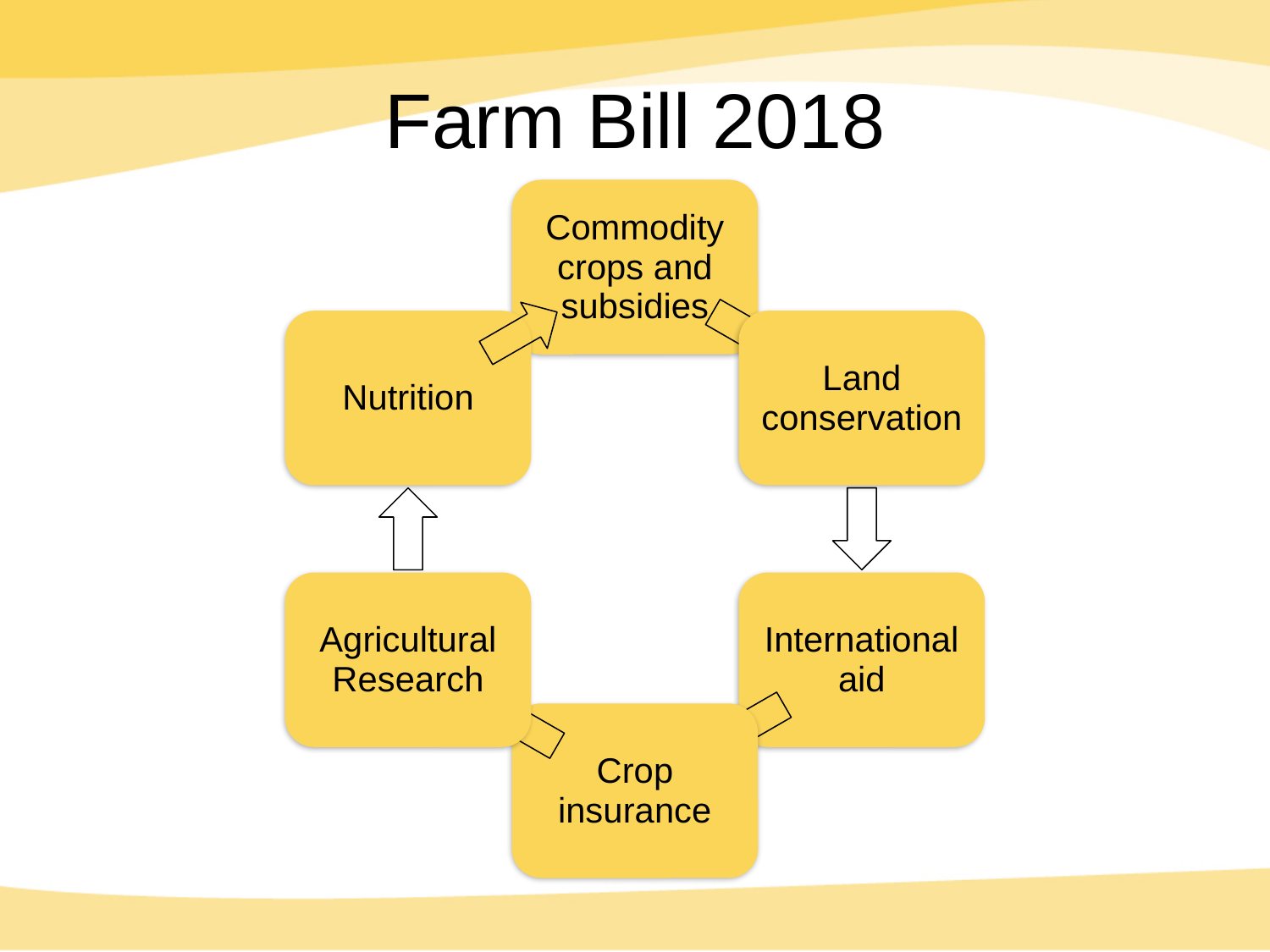

# Farm Bill 2018
Commodity crops and subsidies
Land conservation
International aid
Crop insurance
Agricultural Research
Nutrition